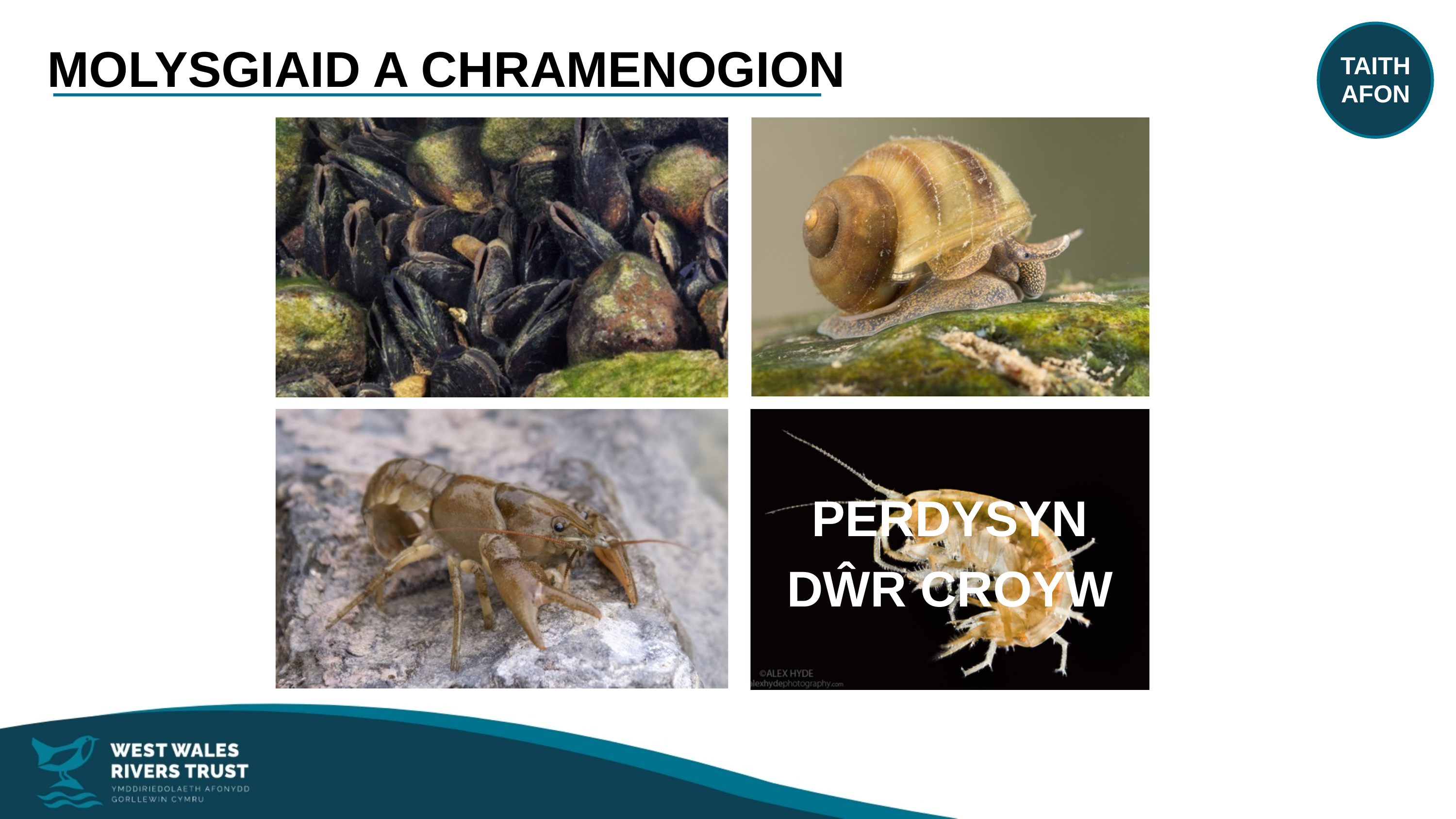

TAITH
AFON

MOLYSGIAID A CHRAMENOGION

PERDYSYN DŴR CROYW